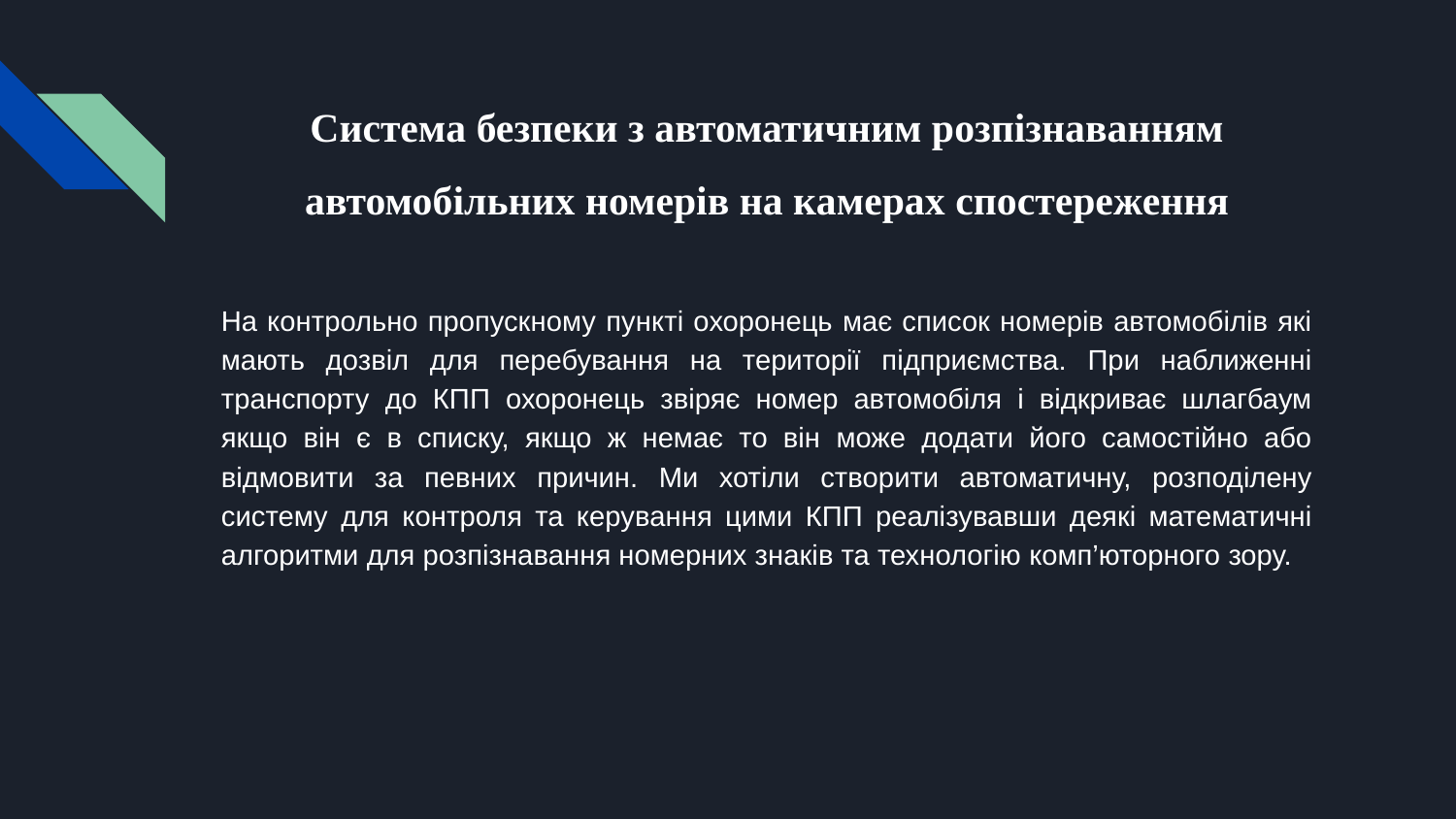

# Система безпеки з автоматичним розпізнаванням автомобільних номерів на камерах спостереження

На контрольно пропускному пункті охоронець має список номерів автомобілів які мають дозвіл для перебування на території підприємства. При наближенні транспорту до КПП охоронець звіряє номер автомобіля і відкриває шлагбаум якщо він є в списку, якщо ж немає то він може додати його самостійно або відмовити за певних причин. Ми хотіли створити автоматичну, розподілену систему для контроля та керування цими КПП реалізувавши деякі математичні алгоритми для розпізнавання номерних знаків та технологію комп’юторного зору.